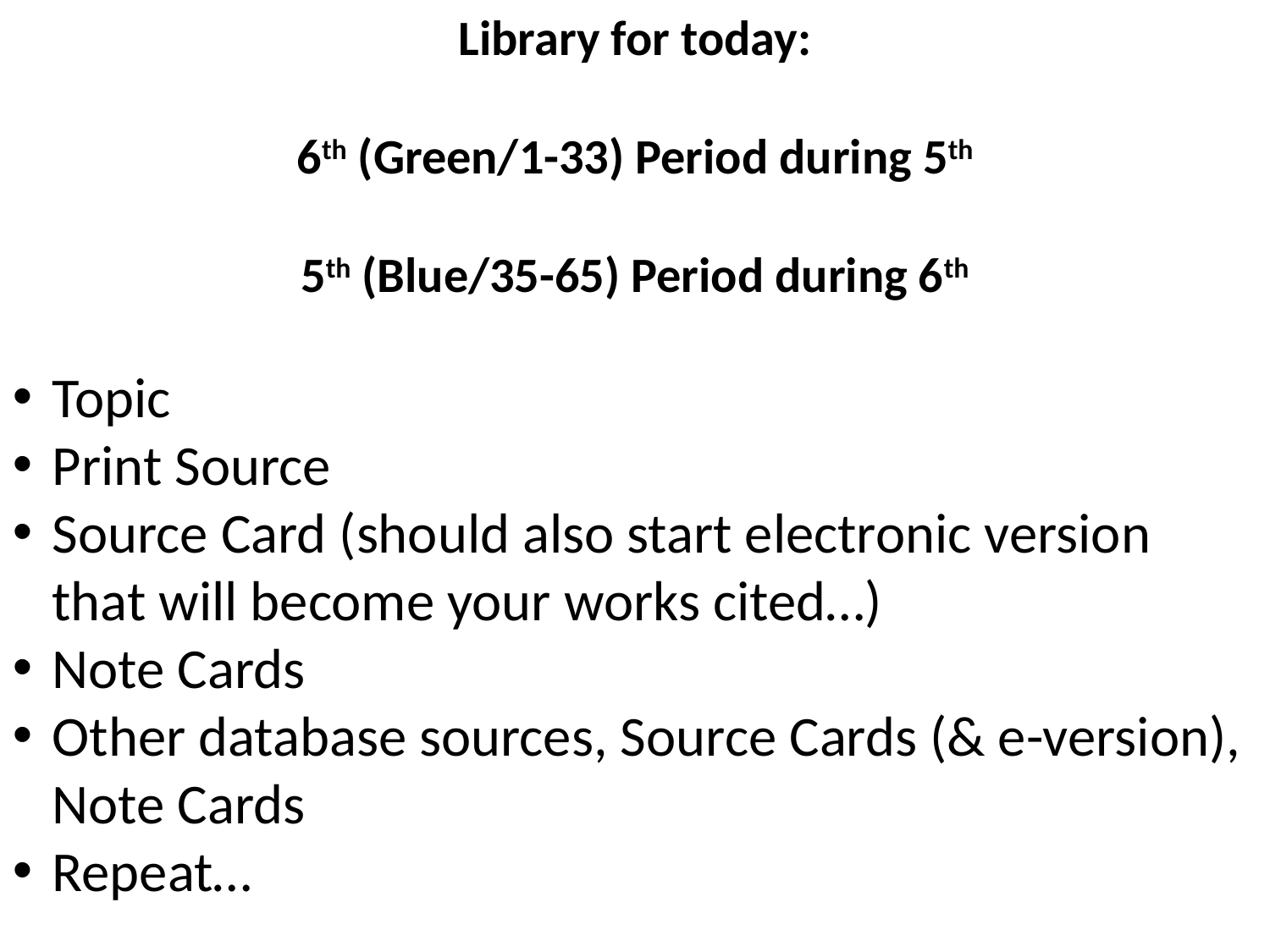

Library for today:

6th (Green/1-33) Period during 5th

5th (Blue/35-65) Period during 6th

Topic
Print Source
Source Card (should also start electronic version that will become your works cited…)
Note Cards
Other database sources, Source Cards (& e-version), Note Cards
Repeat…